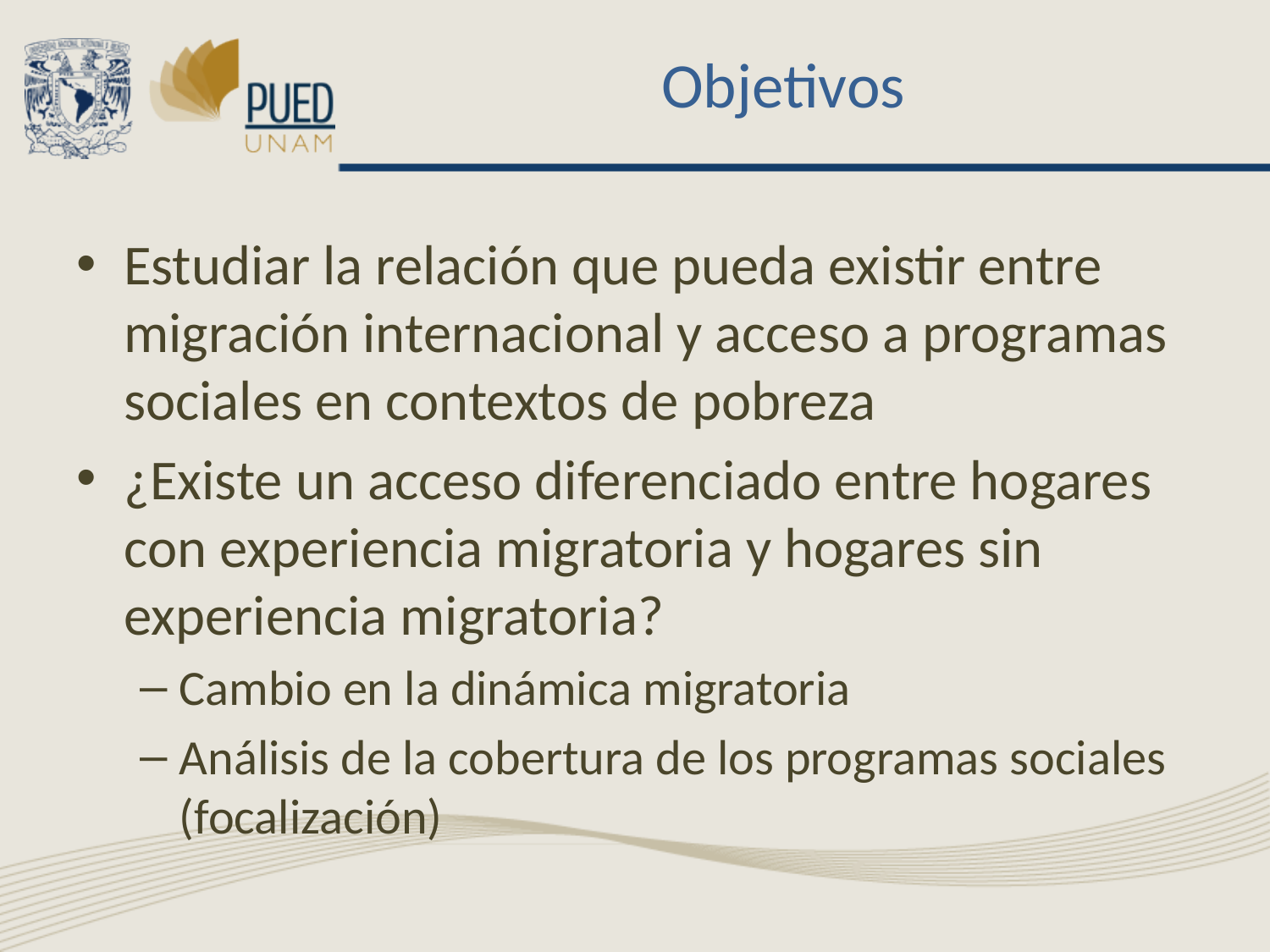

# Objetivos
Estudiar la relación que pueda existir entre migración internacional y acceso a programas sociales en contextos de pobreza
¿Existe un acceso diferenciado entre hogares con experiencia migratoria y hogares sin experiencia migratoria?
Cambio en la dinámica migratoria
Análisis de la cobertura de los programas sociales (focalización)